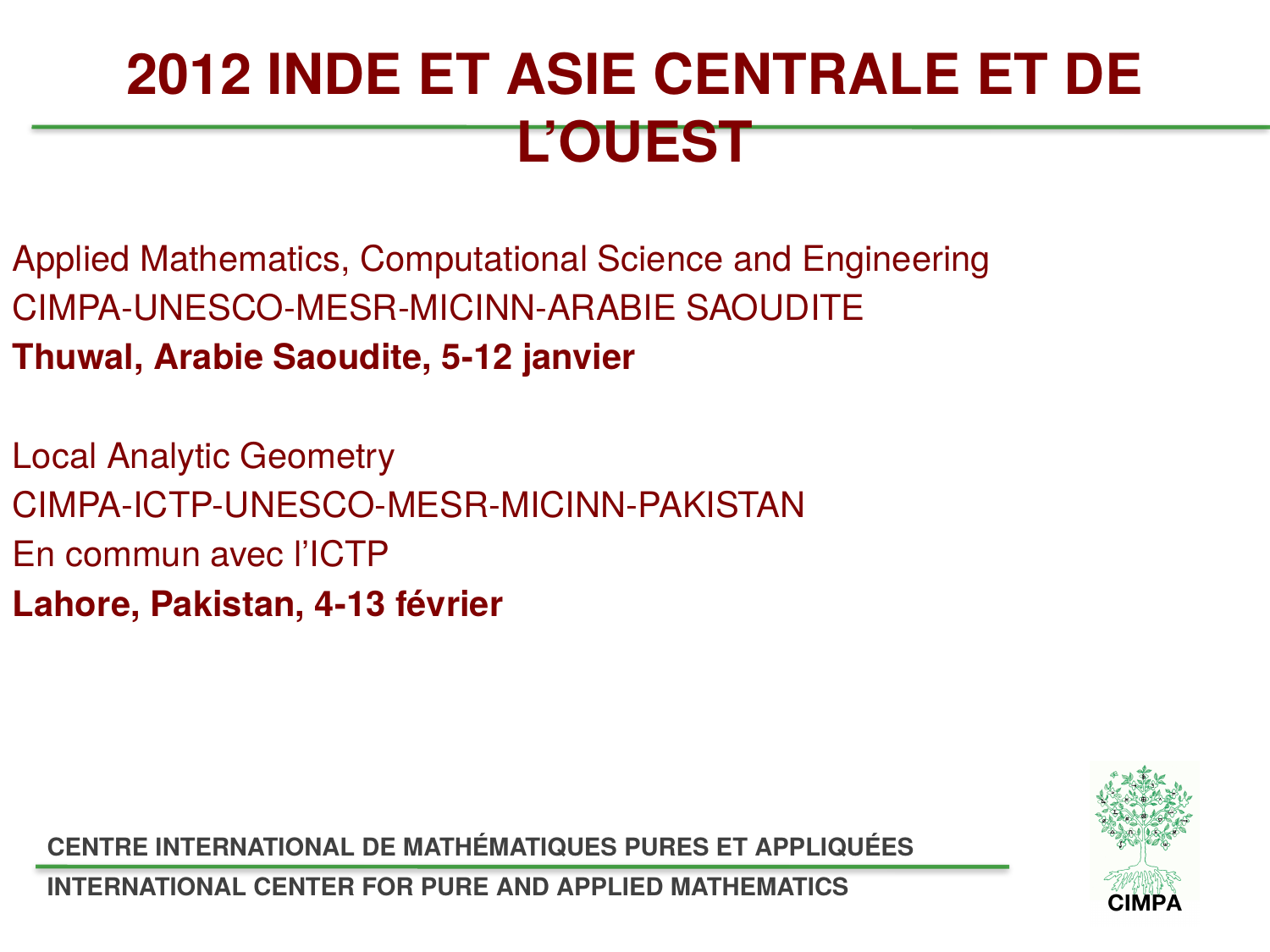

# 2012 INDE ET ASIE CENTRALE ET DE L’OUEST

Applied Mathematics, Computational Science and Engineering
CIMPA-UNESCO-MESR-MICINN-ARABIE SAOUDITE
Thuwal, Arabie Saoudite, 5-12 janvier

Local Analytic Geometry
CIMPA-ICTP-UNESCO-MESR-MICINN-PAKISTAN
En commun avec l’ICTP
Lahore, Pakistan, 4-13 février